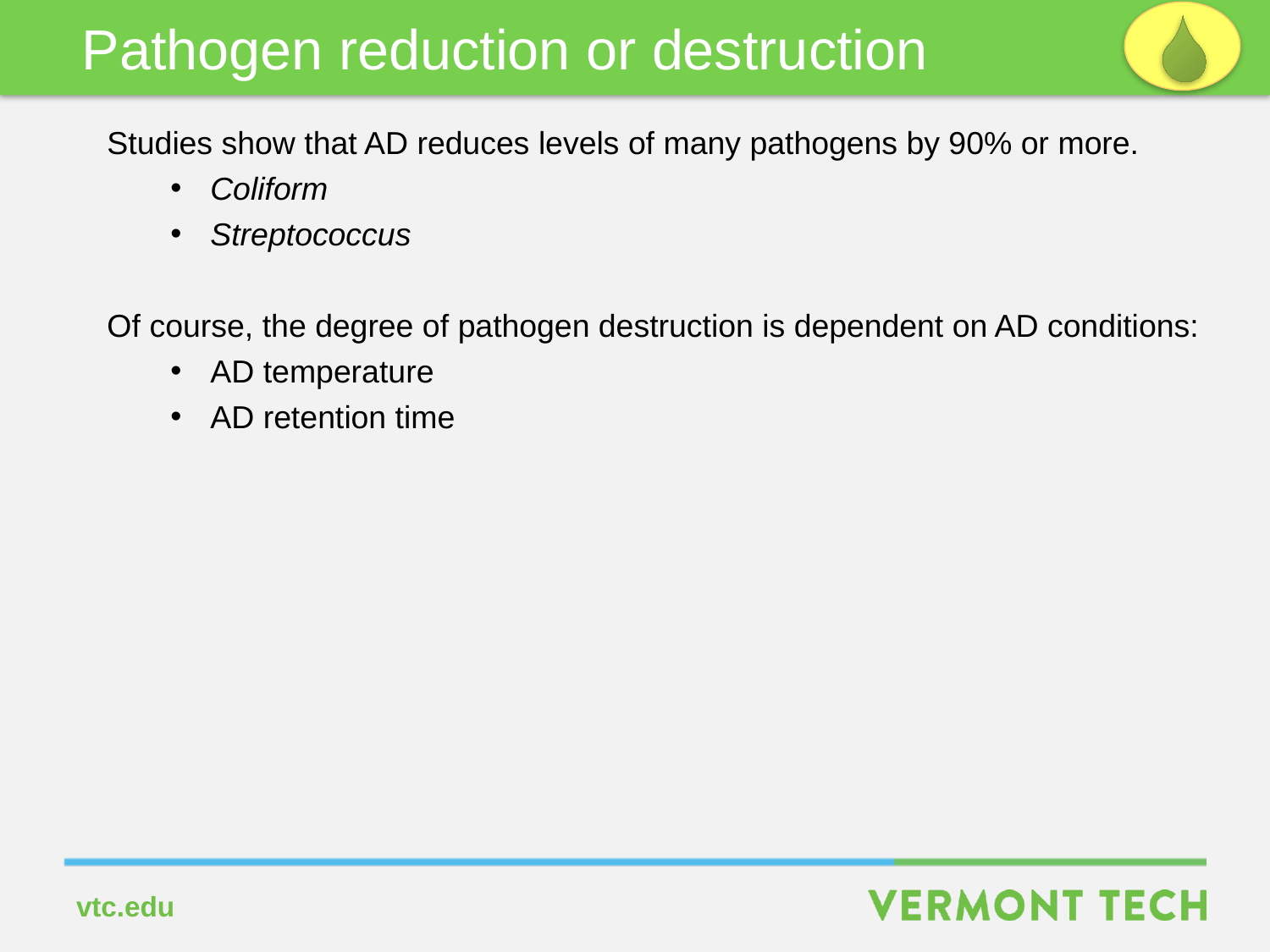

Pathogen reduction or destruction
Studies show that AD reduces levels of many pathogens by 90% or more.
Coliform
Streptococcus

Of course, the degree of pathogen destruction is dependent on AD conditions:
AD temperature
AD retention time